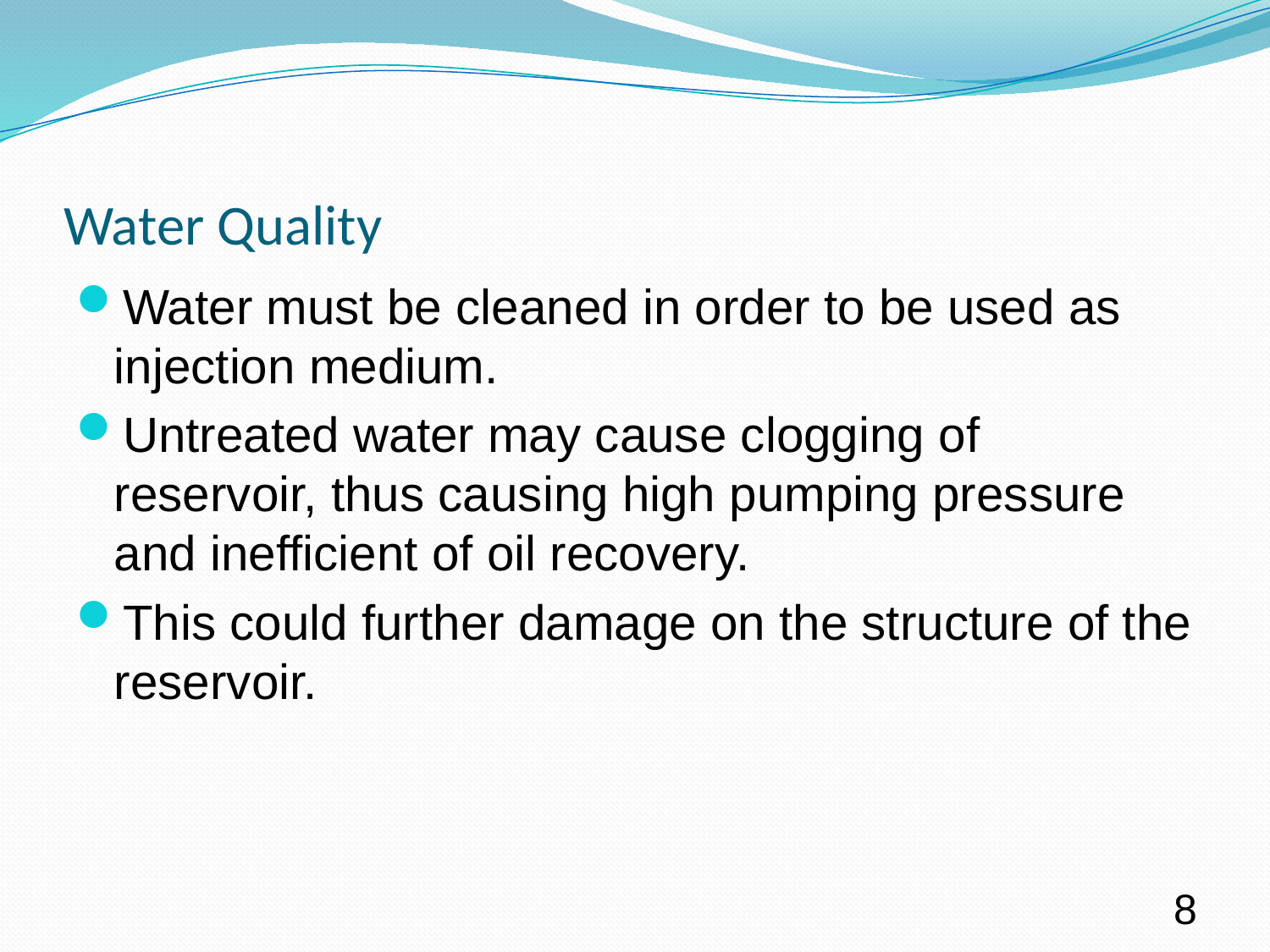

# Water Quality
Water must be cleaned in order to be used as injection medium.
Untreated water may cause clogging of reservoir, thus causing high pumping pressure and inefficient of oil recovery.
This could further damage on the structure of the reservoir.

8